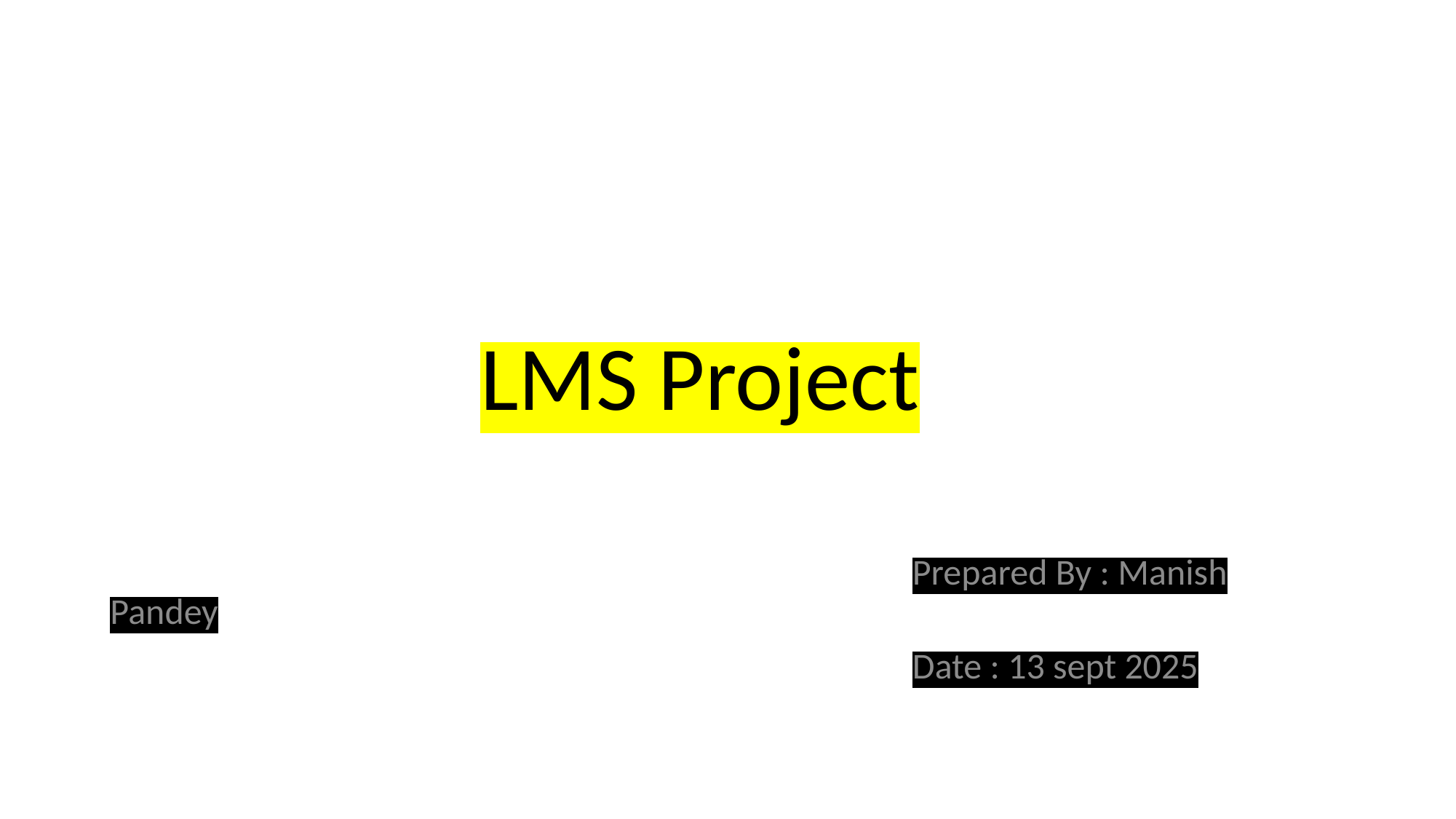

# LMS Project
                                                                                                  Prepared By : Manish Pandey
                                                                                                  Date : 13 sept 2025